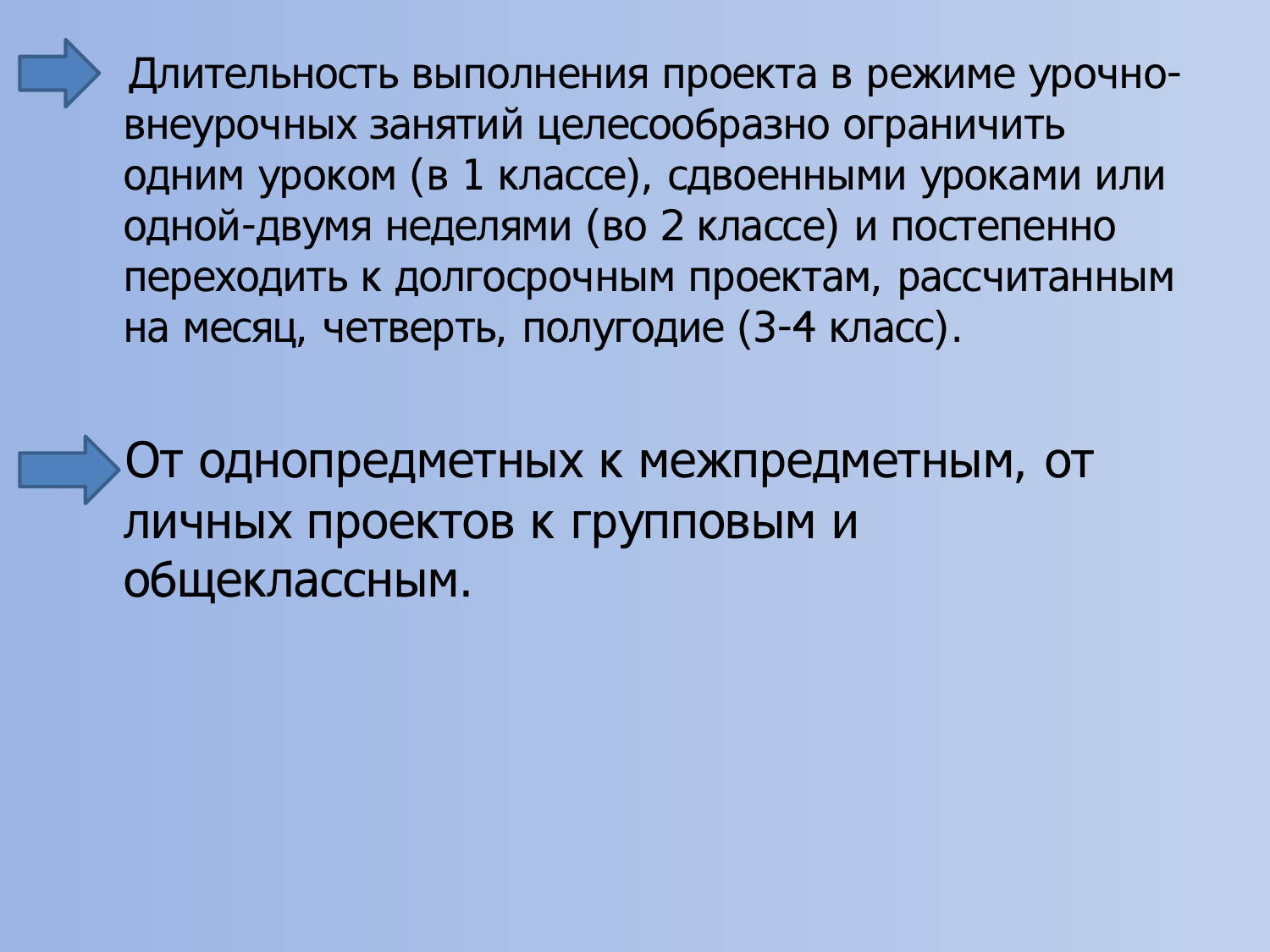

#

    Длительность выполнения проекта в режиме урочно-внеурочных занятий целесообразно ограничить одним уроком (в 1 классе), сдвоенными уроками или одной-двумя неделями (во 2 классе) и постепенно переходить к долгосрочным проектам, рассчитанным на месяц, четверть, полугодие (3-4 класс).

   От однопредметных к межпредметным, от личных проектов к групповым и общеклассным.